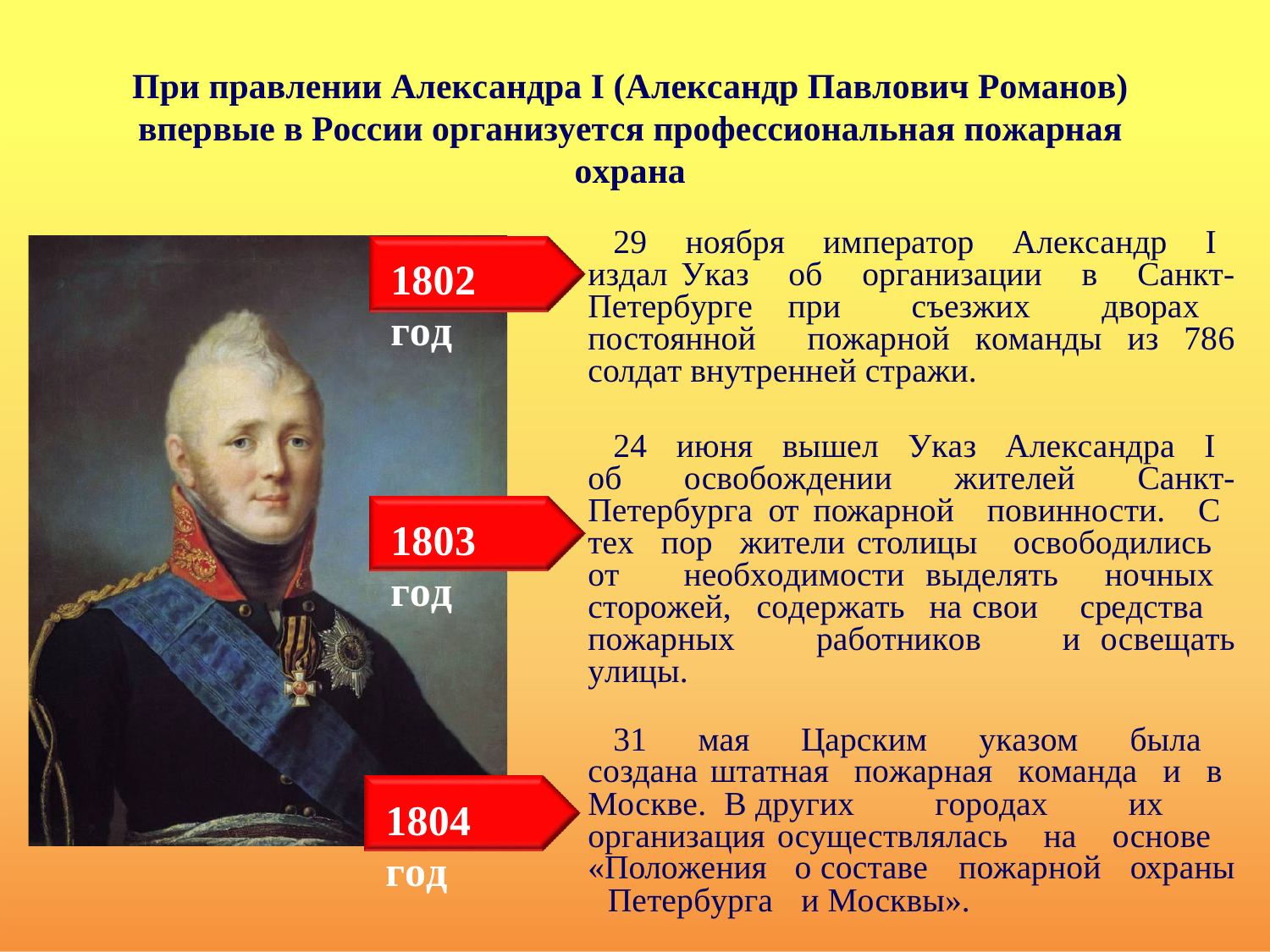

При правлении Александра I (Александр Павлович Романов)
впервые в России организуется профессиональная пожарная охрана
29  ноября  император  Александр  I  издал Указ   об   организации   в   Санкт-Петербурге при  съезжих  дворах  постоянной  пожарной команды из 786 солдат внутренней стражи.

24   июня   вышел   Указ   Александра   I   об освобождении жителей Санкт-Петербурга от пожарной  повинности.  С  тех  пор  жители столицы   освободились   от   необходимости выделять  ночных  сторожей,  содержать  на свои    средства    пожарных    работников    и освещать улицы.

31   мая   Царским   указом   была   создана штатная  пожарная  команда  и  в  Москве.  В других         городах         их         организация осуществлялась   на   основе   «Положения   о составе   пожарной   охраны   Петербурга   и Москвы».

1802 год

1803 год

1804 год